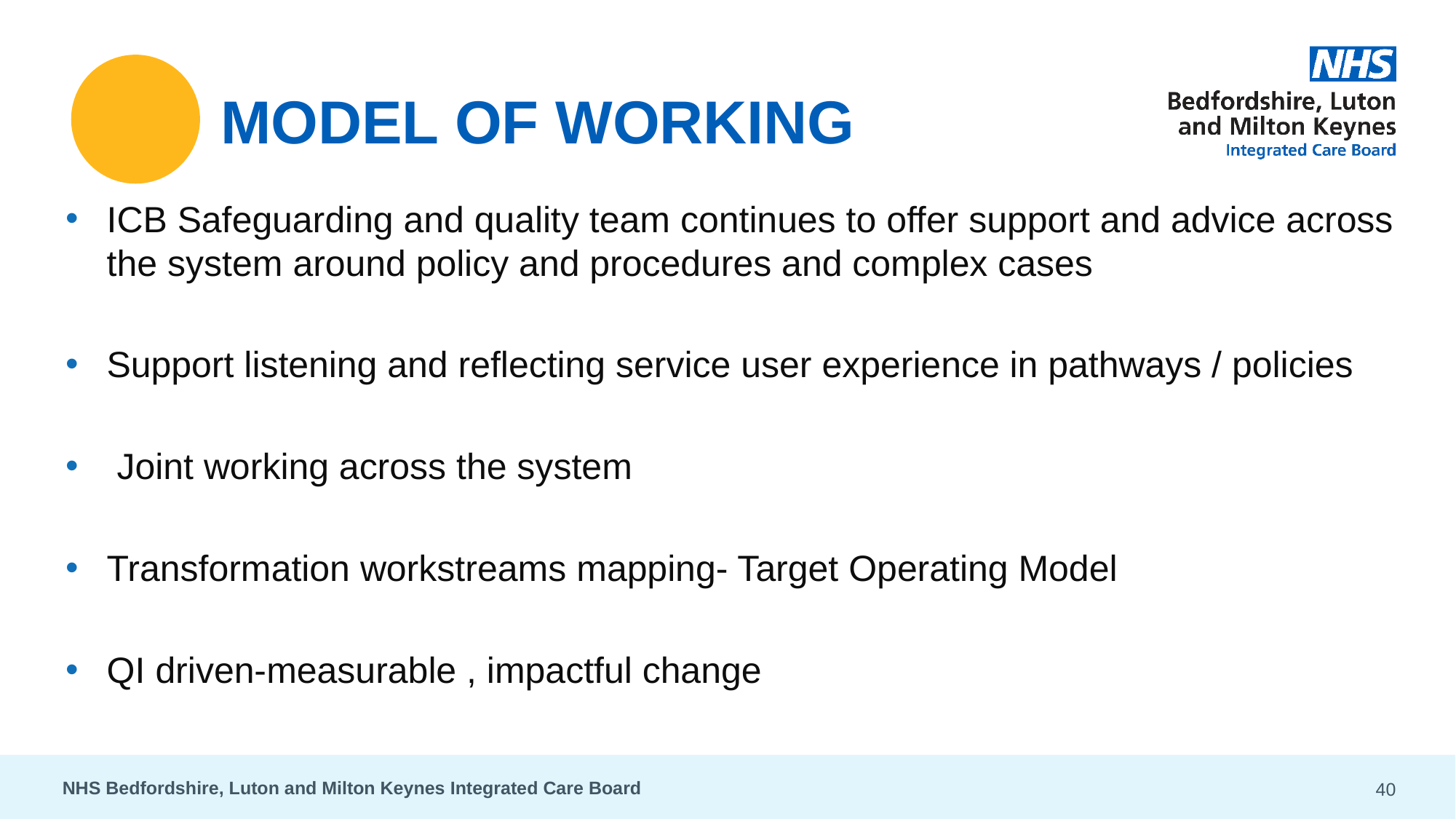

# MODEL OF WORKING
ICB Safeguarding and quality team continues to offer support and advice across the system around policy and procedures and complex cases

Support listening and reflecting service user experience in pathways / policies

 Joint working across the system

Transformation workstreams mapping- Target Operating Model

QI driven-measurable , impactful change
NHS Bedfordshire, Luton and Milton Keynes Integrated Care Board
40